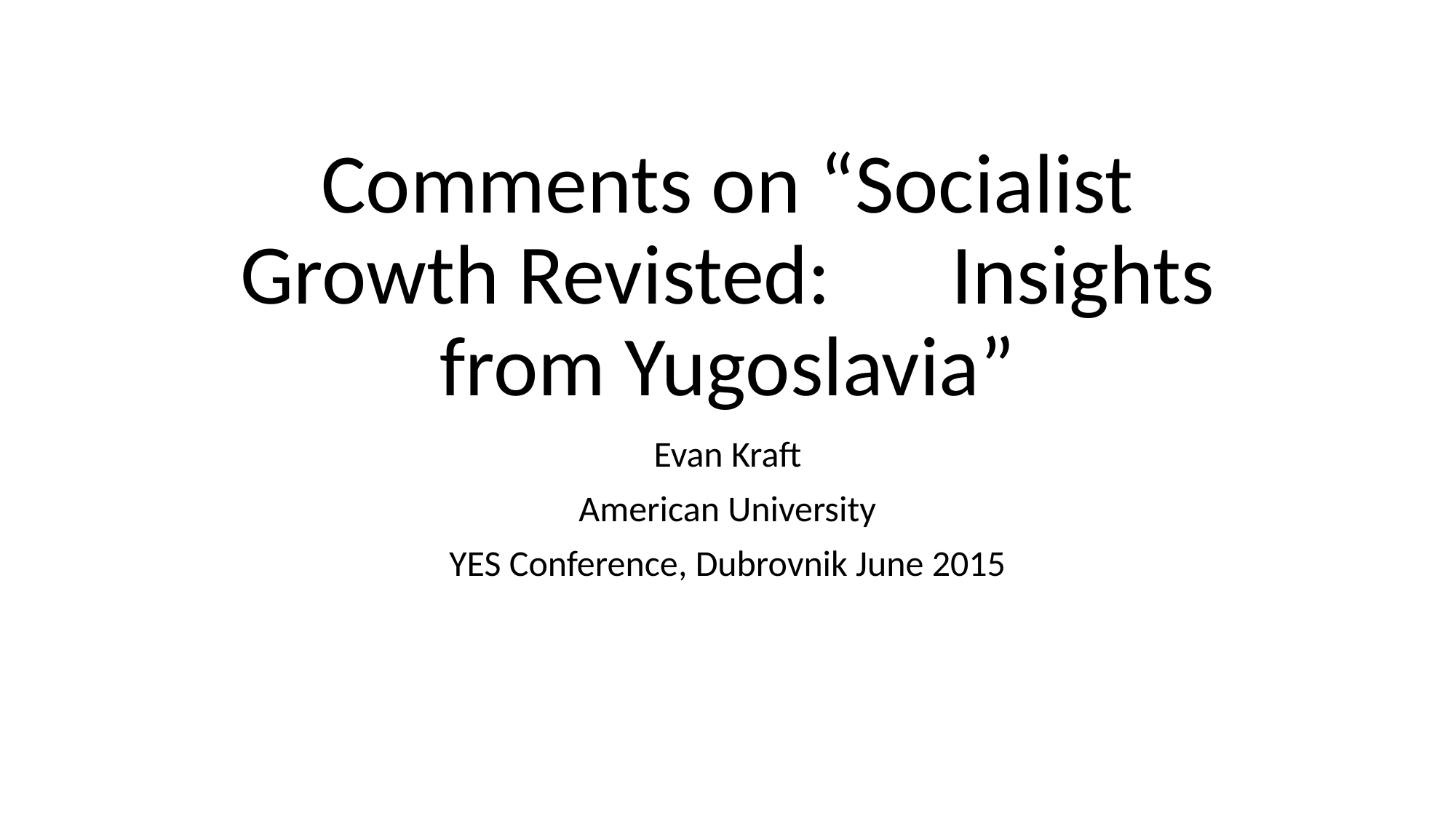

# Comments on “Socialist Growth Revisted: 	Insights from Yugoslavia”
Evan Kraft
American University
YES Conference, Dubrovnik June 2015